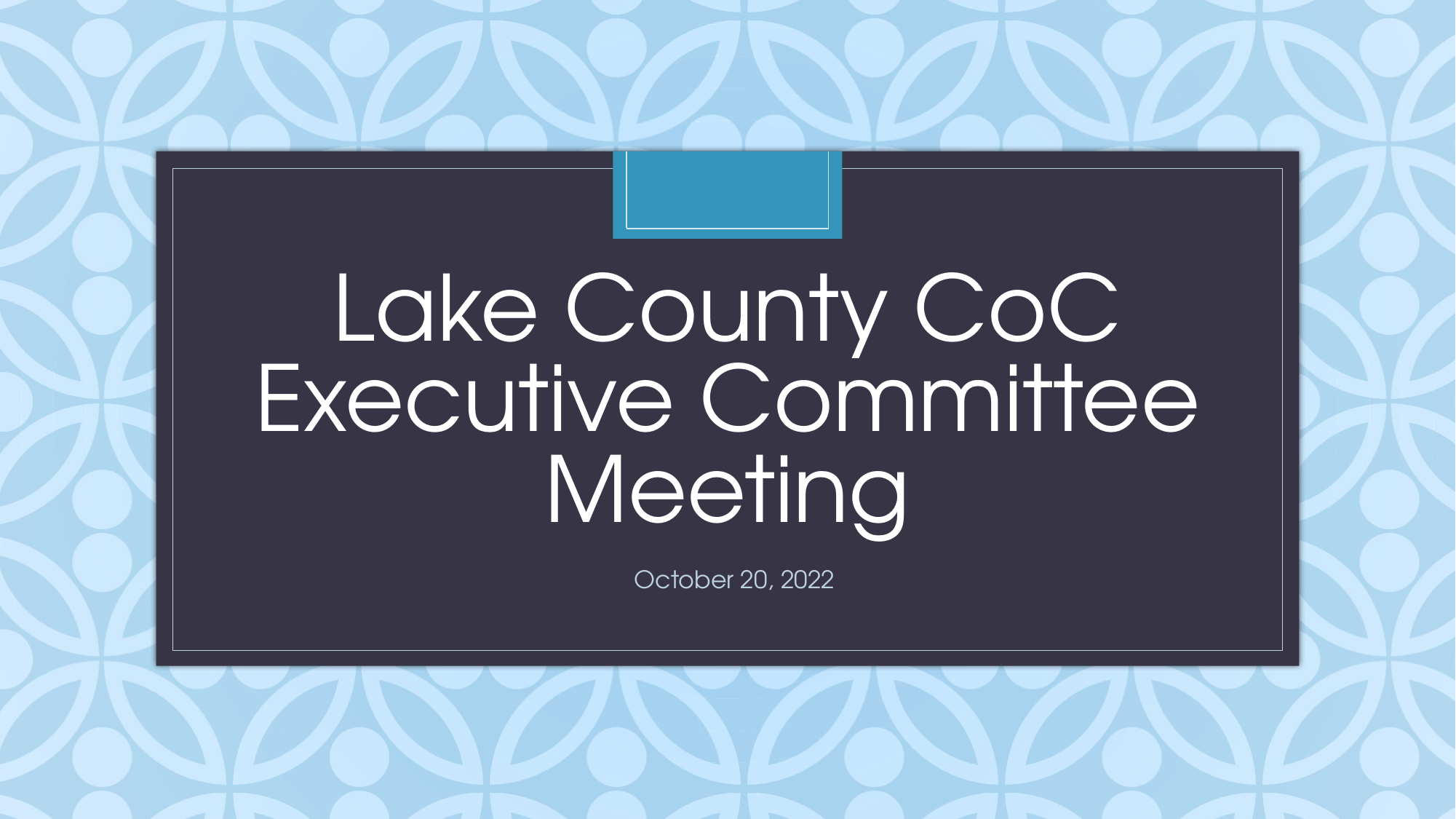

# Lake County CoC Executive Committee Meeting
October 20, 2022